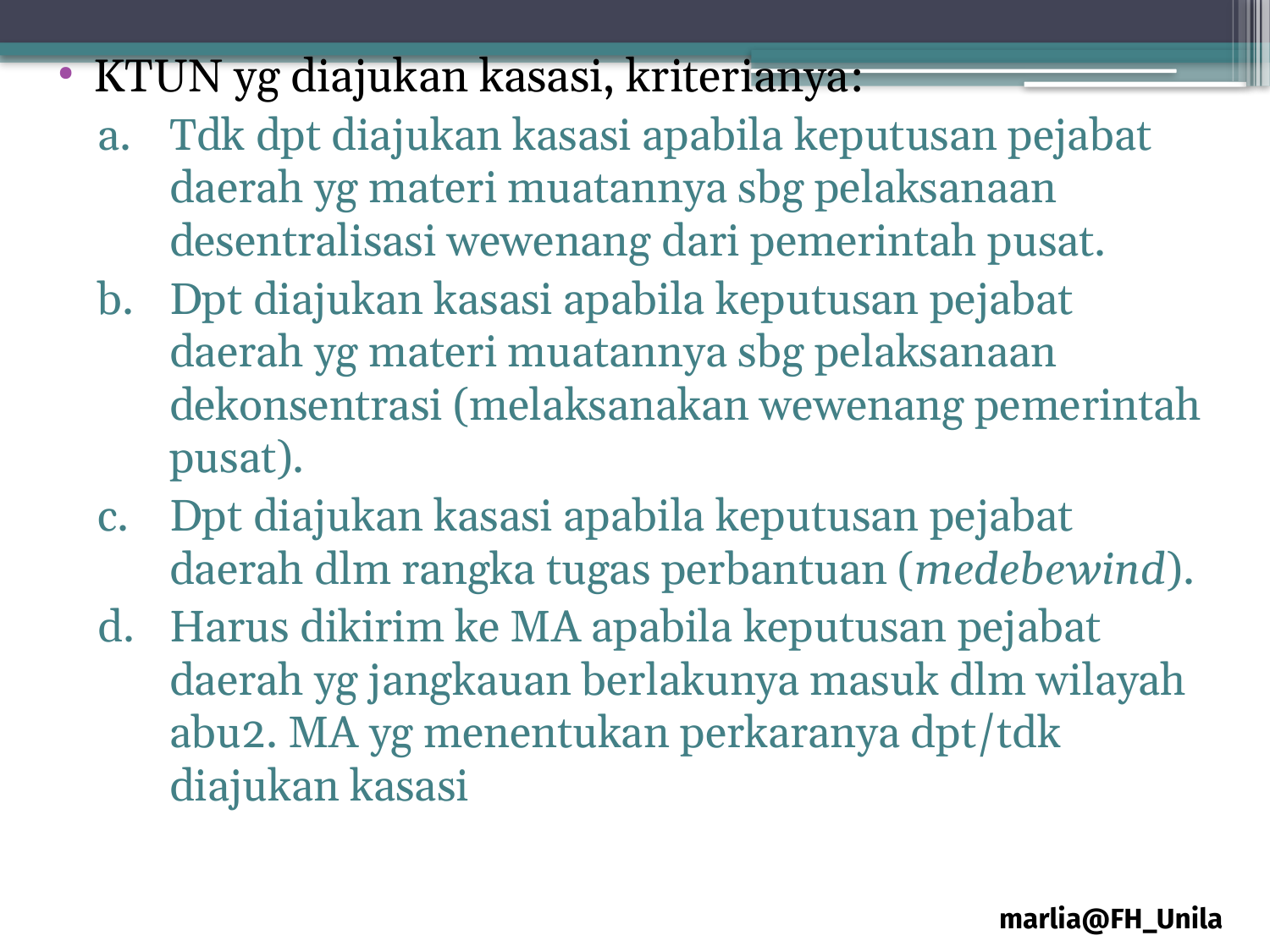

KTUN yg diajukan kasasi, kriterianya:
Tdk dpt diajukan kasasi apabila keputusan pejabat daerah yg materi muatannya sbg pelaksanaan desentralisasi wewenang dari pemerintah pusat.
Dpt diajukan kasasi apabila keputusan pejabat daerah yg materi muatannya sbg pelaksanaan dekonsentrasi (melaksanakan wewenang pemerintah pusat).
Dpt diajukan kasasi apabila keputusan pejabat daerah dlm rangka tugas perbantuan (medebewind).
Harus dikirim ke MA apabila keputusan pejabat daerah yg jangkauan berlakunya masuk dlm wilayah abu2. MA yg menentukan perkaranya dpt/tdk diajukan kasasi
marlia@FH_Unila